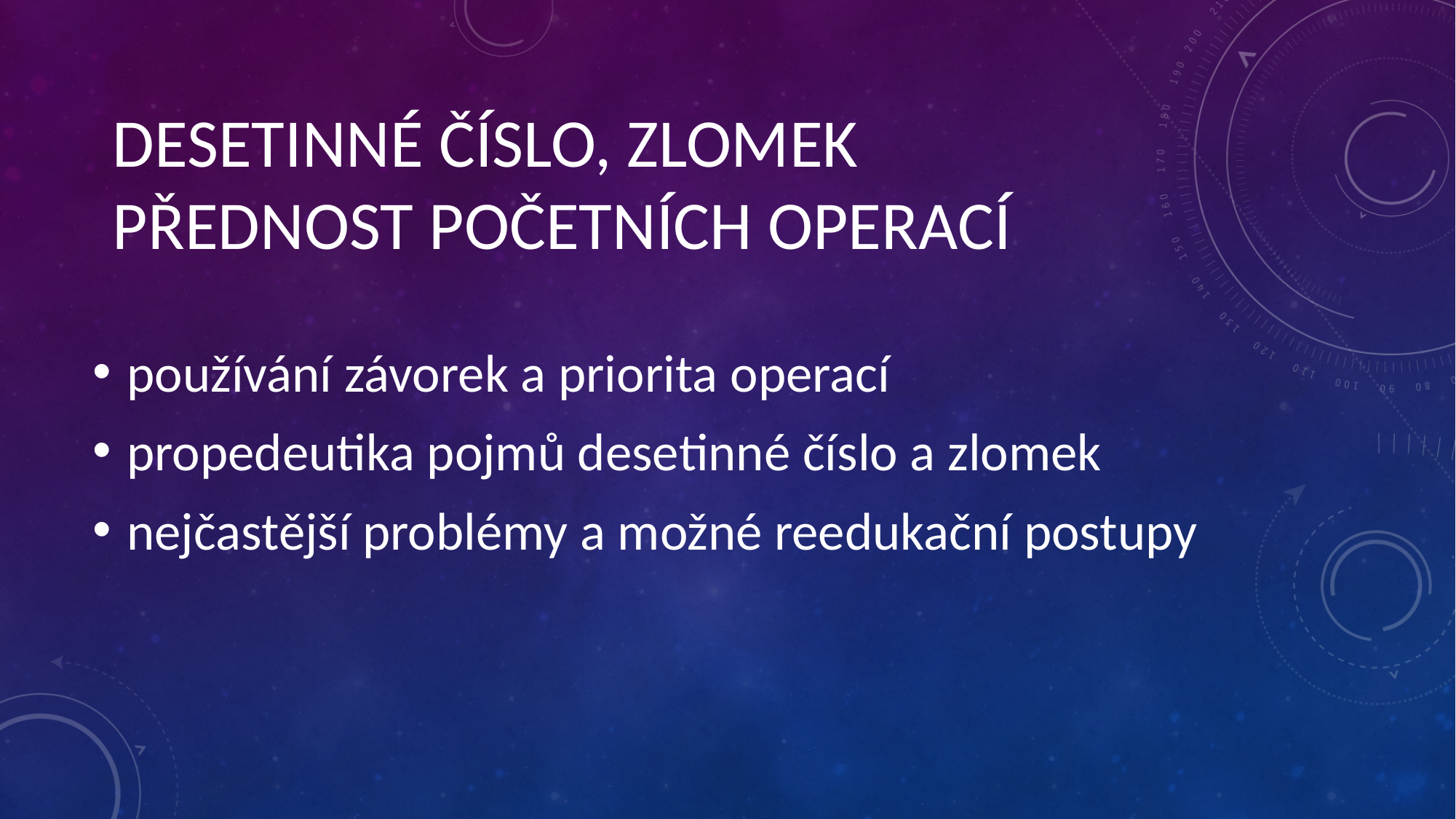

# DESETINNÉ ČÍSLO, ZLOMEK přednost početních operací
používání závorek a priorita operací
propedeutika pojmů desetinné číslo a zlomek
nejčastější problémy a možné reedukační postupy